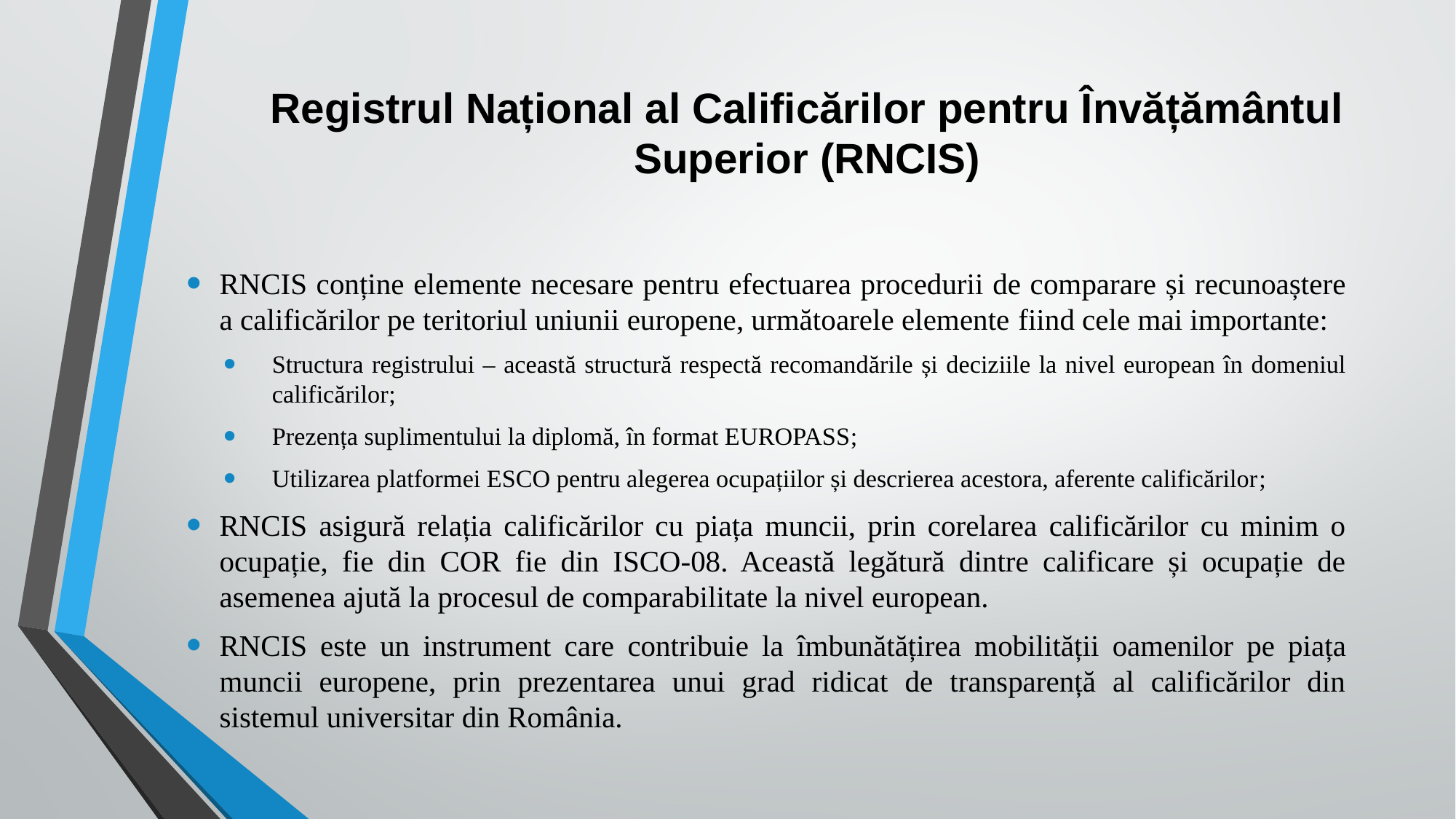

# Registrul Național al Calificărilor pentru Învățământul Superior (RNCIS)
RNCIS conține elemente necesare pentru efectuarea procedurii de comparare și recunoaștere a calificărilor pe teritoriul uniunii europene, următoarele elemente fiind cele mai importante:
Structura registrului – această structură respectă recomandările și deciziile la nivel european în domeniul calificărilor;
Prezența suplimentului la diplomă, în format EUROPASS;
Utilizarea platformei ESCO pentru alegerea ocupațiilor și descrierea acestora, aferente calificărilor;
RNCIS asigură relația calificărilor cu piața muncii, prin corelarea calificărilor cu minim o ocupație, fie din COR fie din ISCO-08. Această legătură dintre calificare și ocupație de asemenea ajută la procesul de comparabilitate la nivel european.
RNCIS este un instrument care contribuie la îmbunătățirea mobilității oamenilor pe piața muncii europene, prin prezentarea unui grad ridicat de transparență al calificărilor din sistemul universitar din România.